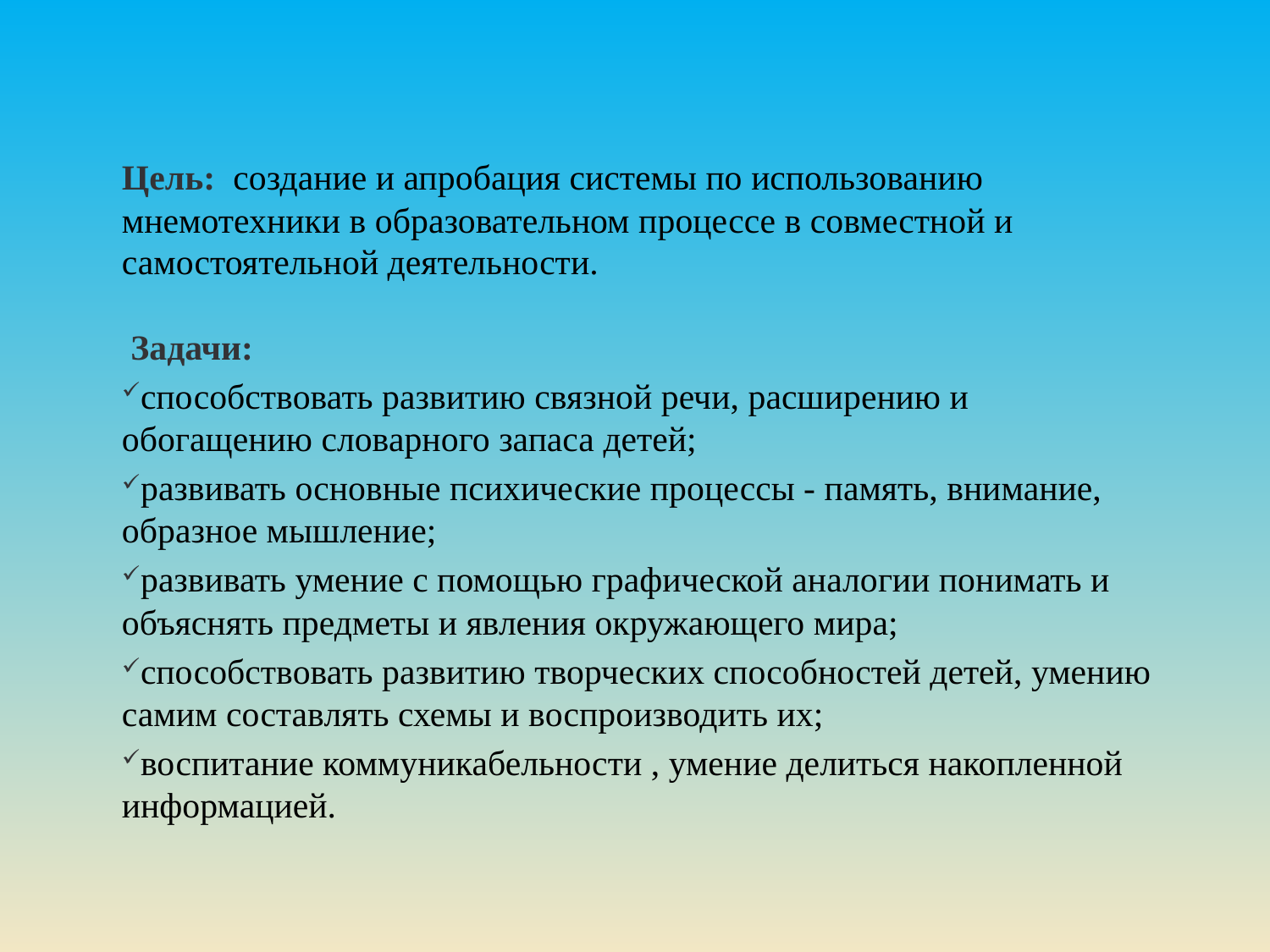

Цель:  создание и апробация системы по использованию мнемотехники в образовательном процессе в совместной и самостоятельной деятельности.
 Задачи:
способствовать развитию связной речи, расширению и обогащению словарного запаса детей;
развивать основные психические процессы - память, внимание, образное мышление;
развивать умение с помощью графической аналогии понимать и объяснять предметы и явления окружающего мира;
способствовать развитию творческих способностей детей, умению самим составлять схемы и воспроизводить их;
воспитание коммуникабельности , умение делиться накопленной информацией.